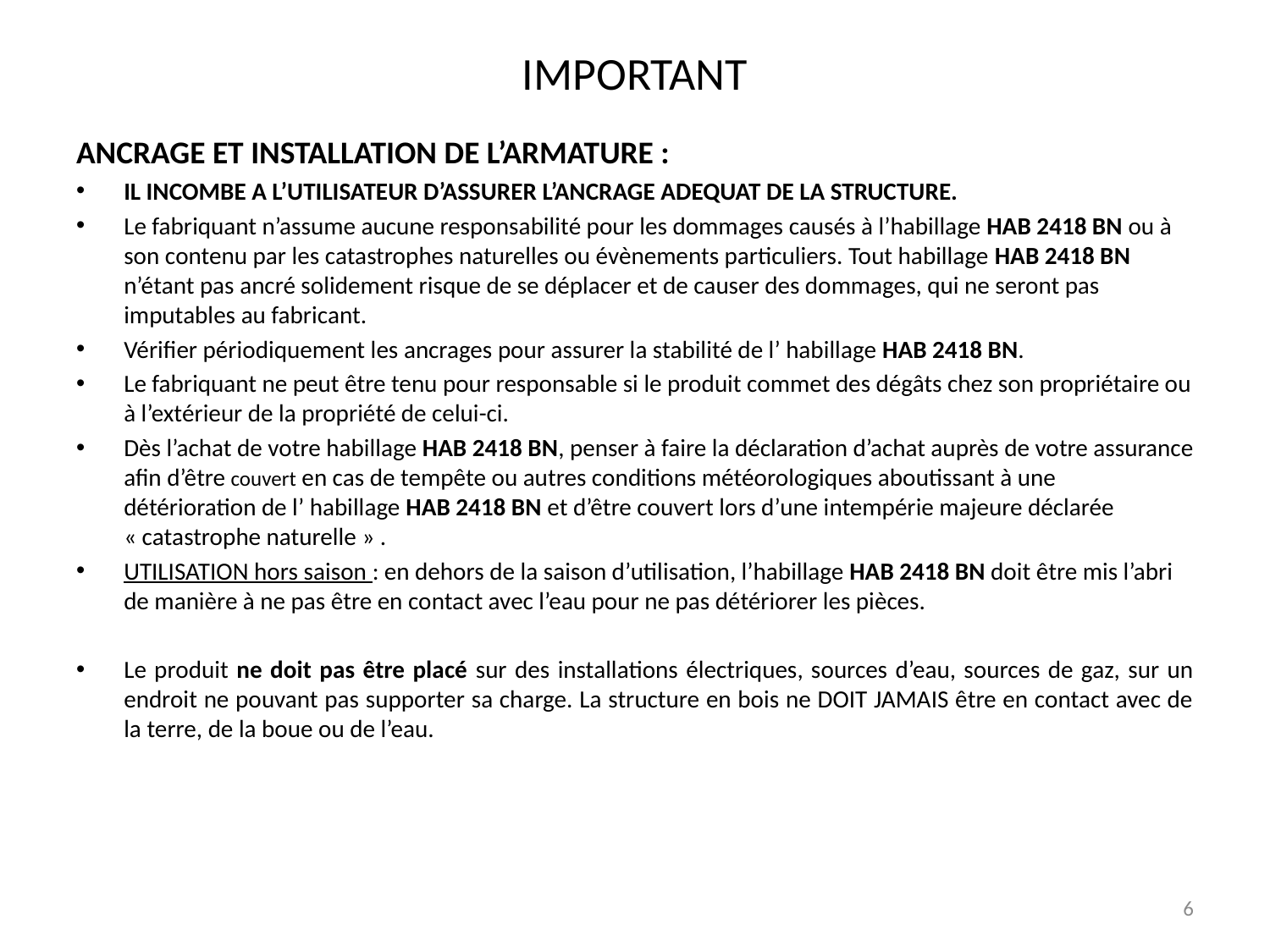

# IMPORTANT
ANCRAGE ET INSTALLATION DE L’ARMATURE :
IL INCOMBE A L’UTILISATEUR D’ASSURER L’ANCRAGE ADEQUAT DE LA STRUCTURE.
Le fabriquant n’assume aucune responsabilité pour les dommages causés à l’habillage HAB 2418 BN ou à son contenu par les catastrophes naturelles ou évènements particuliers. Tout habillage HAB 2418 BN n’étant pas ancré solidement risque de se déplacer et de causer des dommages, qui ne seront pas imputables au fabricant.
Vérifier périodiquement les ancrages pour assurer la stabilité de l’ habillage HAB 2418 BN.
Le fabriquant ne peut être tenu pour responsable si le produit commet des dégâts chez son propriétaire ou à l’extérieur de la propriété de celui-ci.
Dès l’achat de votre habillage HAB 2418 BN, penser à faire la déclaration d’achat auprès de votre assurance afin d’être couvert en cas de tempête ou autres conditions météorologiques aboutissant à une détérioration de l’ habillage HAB 2418 BN et d’être couvert lors d’une intempérie majeure déclarée « catastrophe naturelle » .
UTILISATION hors saison : en dehors de la saison d’utilisation, l’habillage HAB 2418 BN doit être mis l’abri de manière à ne pas être en contact avec l’eau pour ne pas détériorer les pièces.

Le produit ne doit pas être placé sur des installations électriques, sources d’eau, sources de gaz, sur un endroit ne pouvant pas supporter sa charge. La structure en bois ne DOIT JAMAIS être en contact avec de la terre, de la boue ou de l’eau.

6